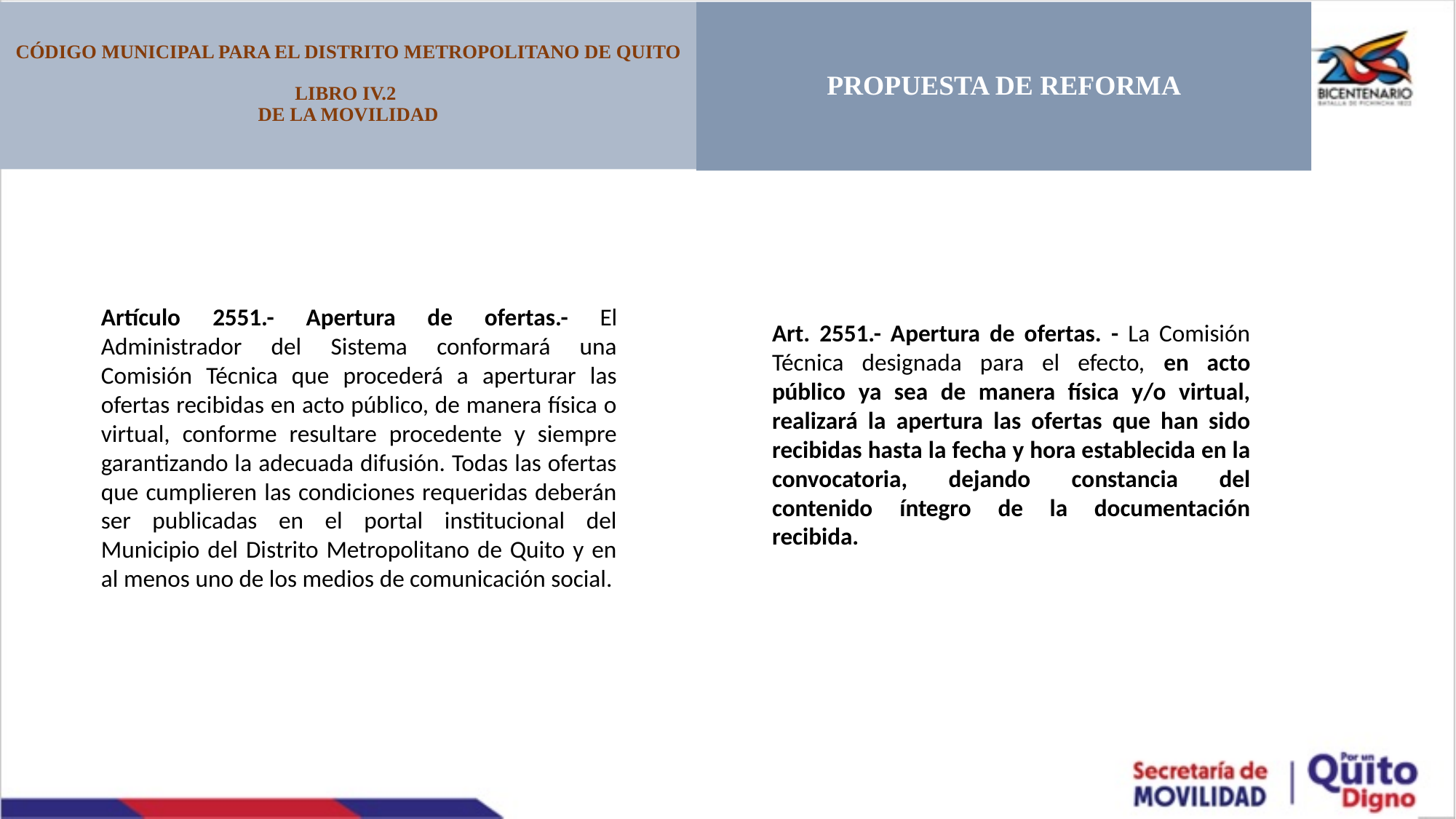

CÓDIGO MUNICIPAL PARA EL DISTRITO METROPOLITANO DE QUITO

LIBRO IV.2
DE LA MOVILIDAD

PROPUESTA DE REFORMA
Artículo 2551.- Apertura de ofertas.- El Administrador del Sistema conformará una Comisión Técnica que procederá a aperturar las ofertas recibidas en acto público, de manera física o virtual, conforme resultare procedente y siempre garantizando la adecuada difusión. Todas las ofertas que cumplieren las condiciones requeridas deberán ser publicadas en el portal institucional del Municipio del Distrito Metropolitano de Quito y en al menos uno de los medios de comunicación social.
Art. 2551.- Apertura de ofertas. - La Comisión Técnica designada para el efecto, en acto público ya sea de manera física y/o virtual, realizará la apertura las ofertas que han sido recibidas hasta la fecha y hora establecida en la convocatoria, dejando constancia del contenido íntegro de la documentación recibida.